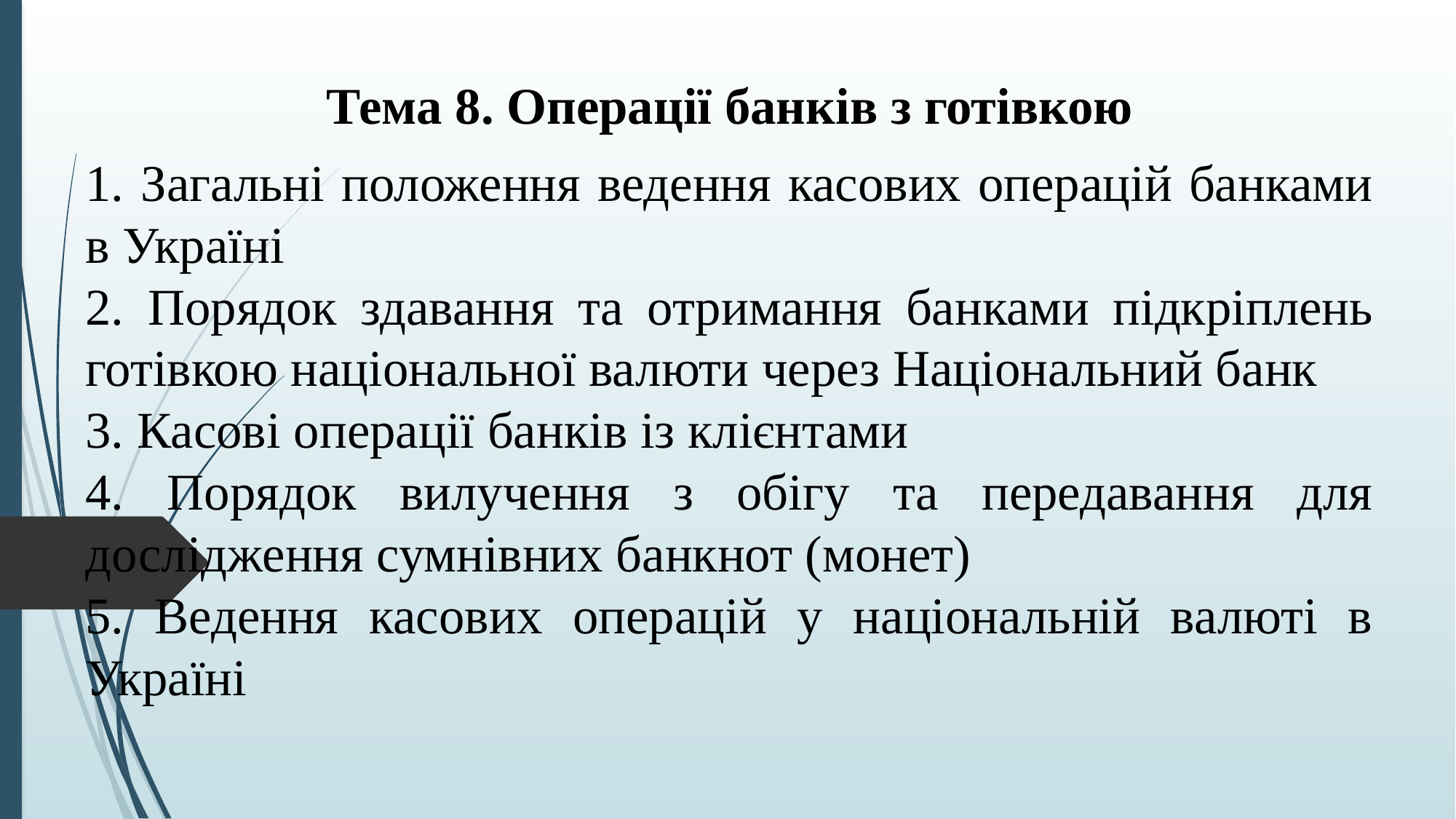

Тема 8. Операції банків з готівкою
1. Загальні положення ведення касових операцій банками в Україні
2. Порядок здавання та отримання банками підкріплень готівкою національної валюти через Національний банк
3. Касові операції банків із клієнтами
4. Порядок вилучення з обігу та передавання для дослідження сумнівних банкнот (монет)
5. Ведення касових операцій у національній валюті в Україні